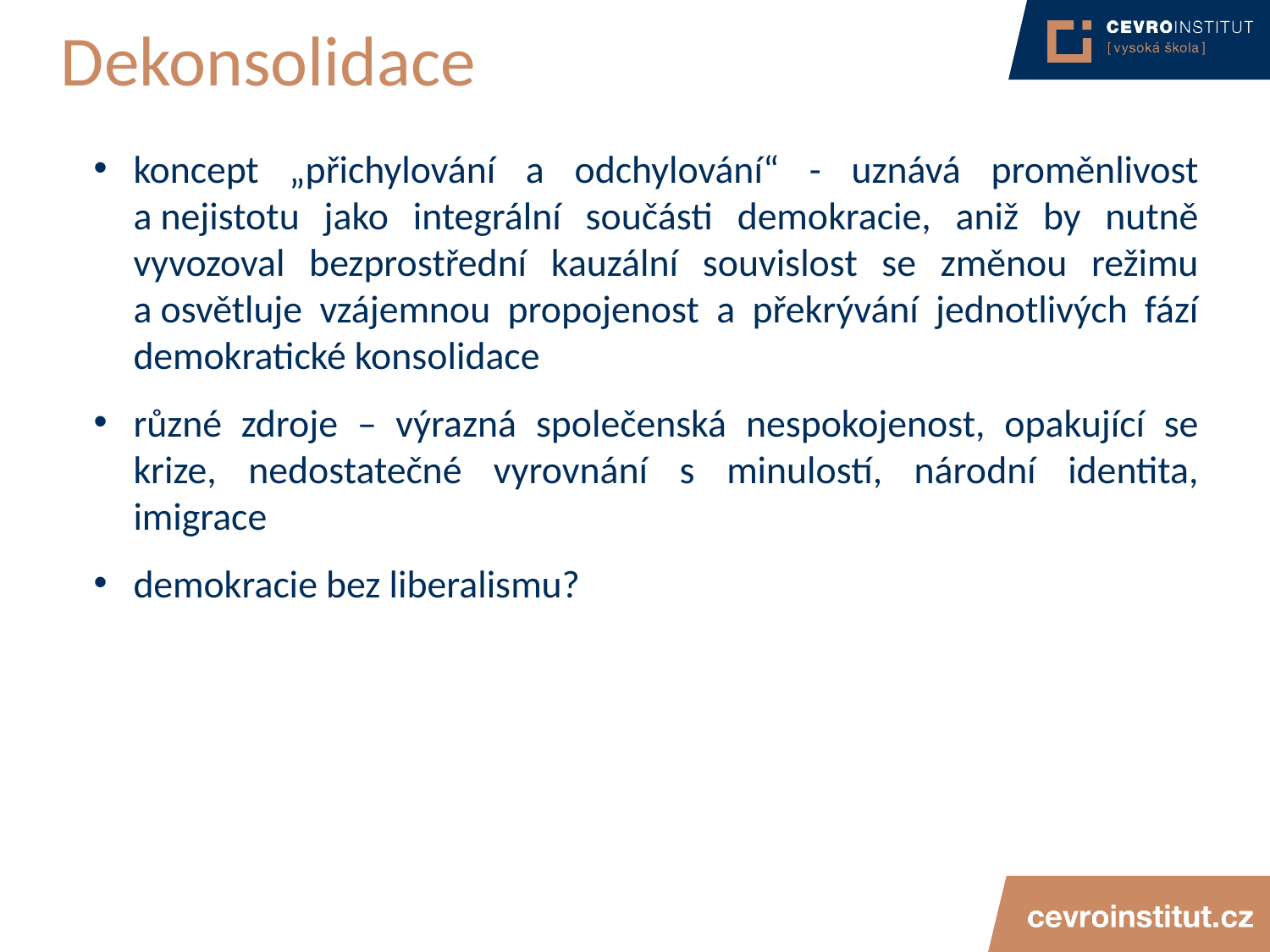

# Dekonsolidace
koncept „přichylování a odchylování“ - uznává proměnlivost a nejistotu jako integrální součásti demokracie, aniž by nutně vyvozoval bezprostřední kauzální souvislost se změnou režimu a osvětluje vzájemnou propojenost a překrývání jednotlivých fází demokratické konsolidace
různé zdroje – výrazná společenská nespokojenost, opakující se krize, nedostatečné vyrovnání s minulostí, národní identita, imigrace
demokracie bez liberalismu?